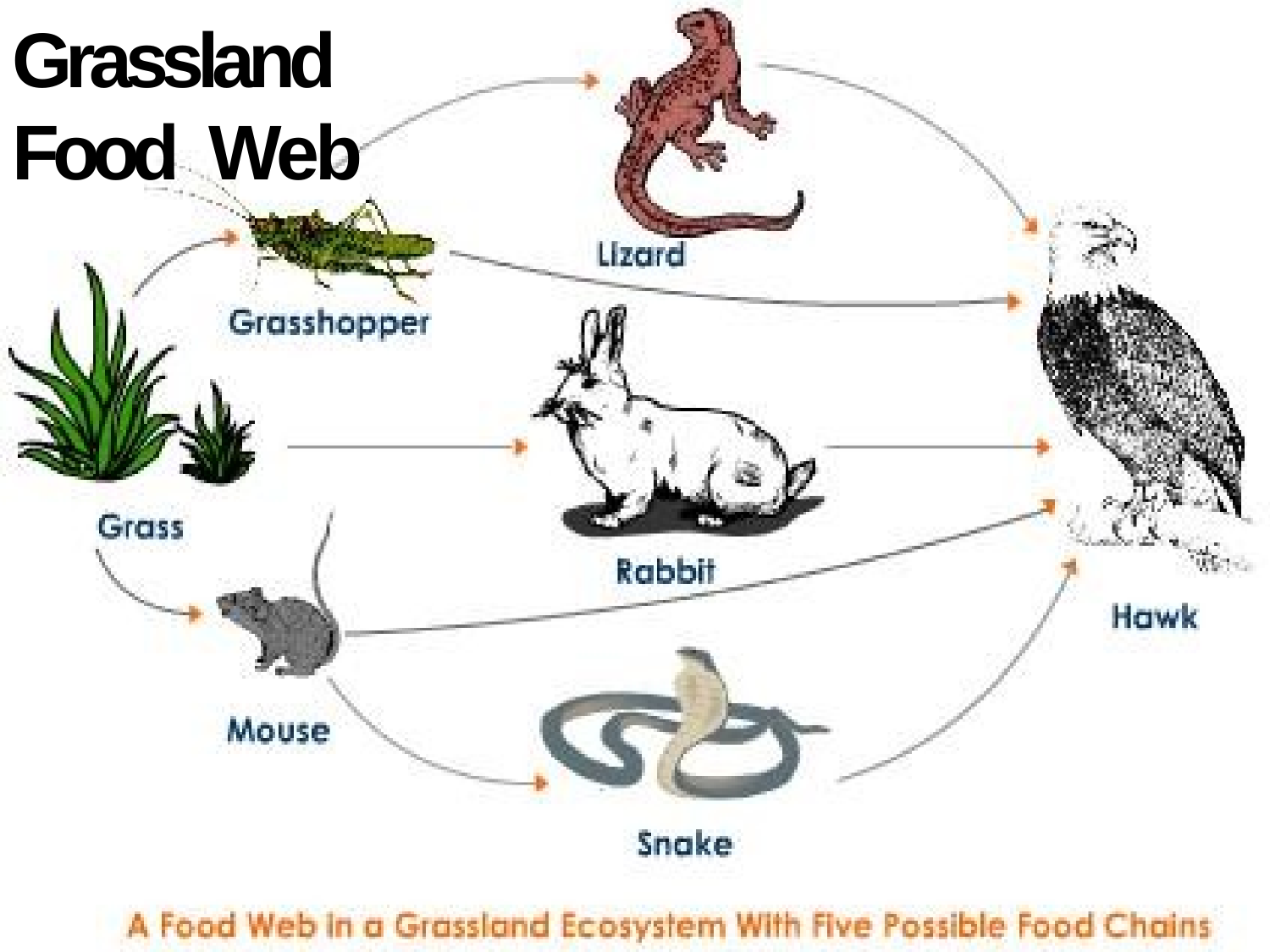

# Grassland Food  Web
Food web of grassland